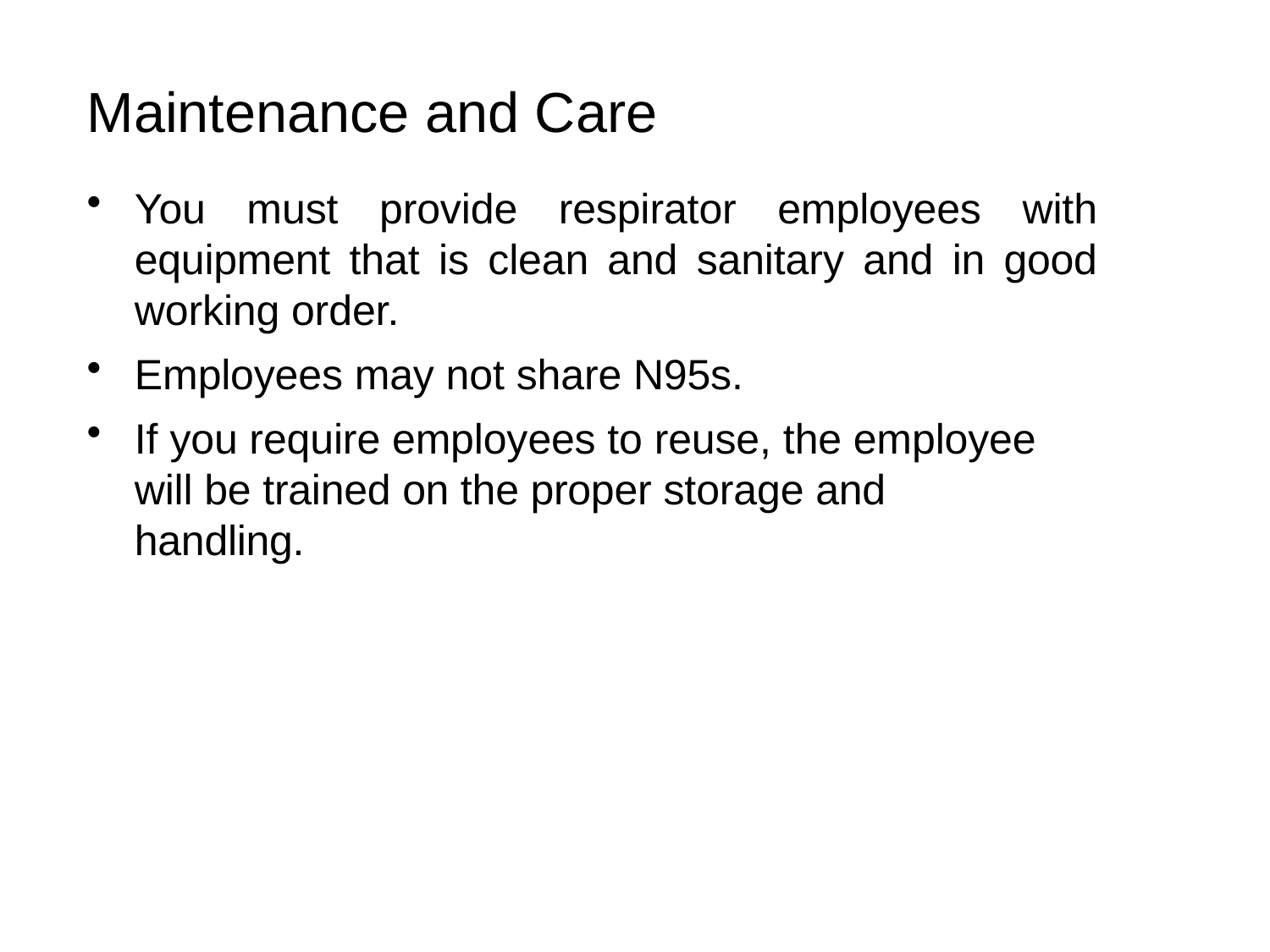

# Maintenance and Care
You must provide respirator employees with equipment that is clean and sanitary and in good working order.
Employees may not share N95s.
If you require employees to reuse, the employee will be trained on the proper storage and handling.